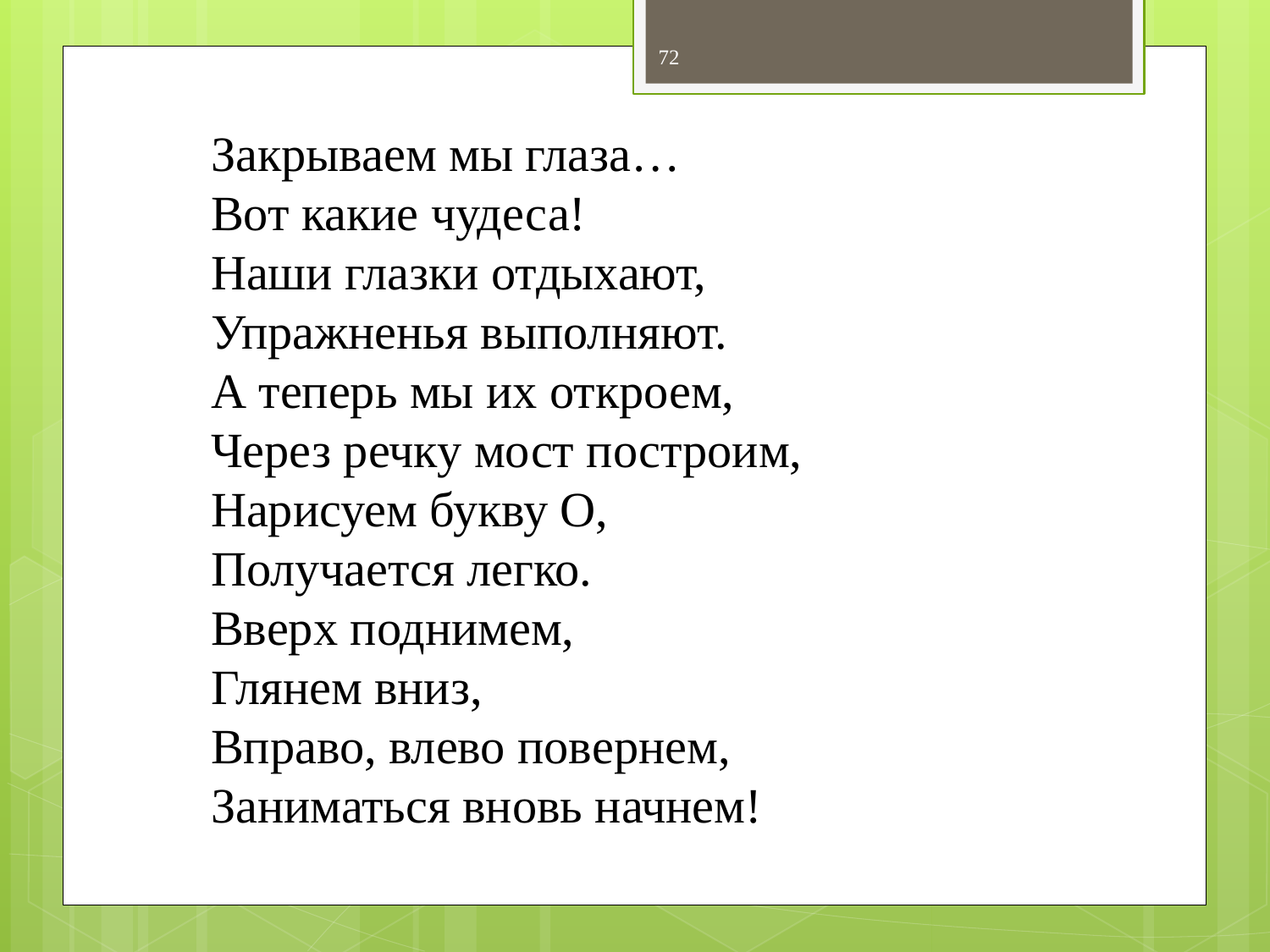

72
Закрываем мы глаза…
Вот какие чудеса!
Наши глазки отдыхают,
Упражненья выполняют.
А теперь мы их откроем,
Через речку мост построим,
Нарисуем букву О,
Получается легко.
Вверх поднимем,
Глянем вниз,
Вправо, влево повернем,
Заниматься вновь начнем!